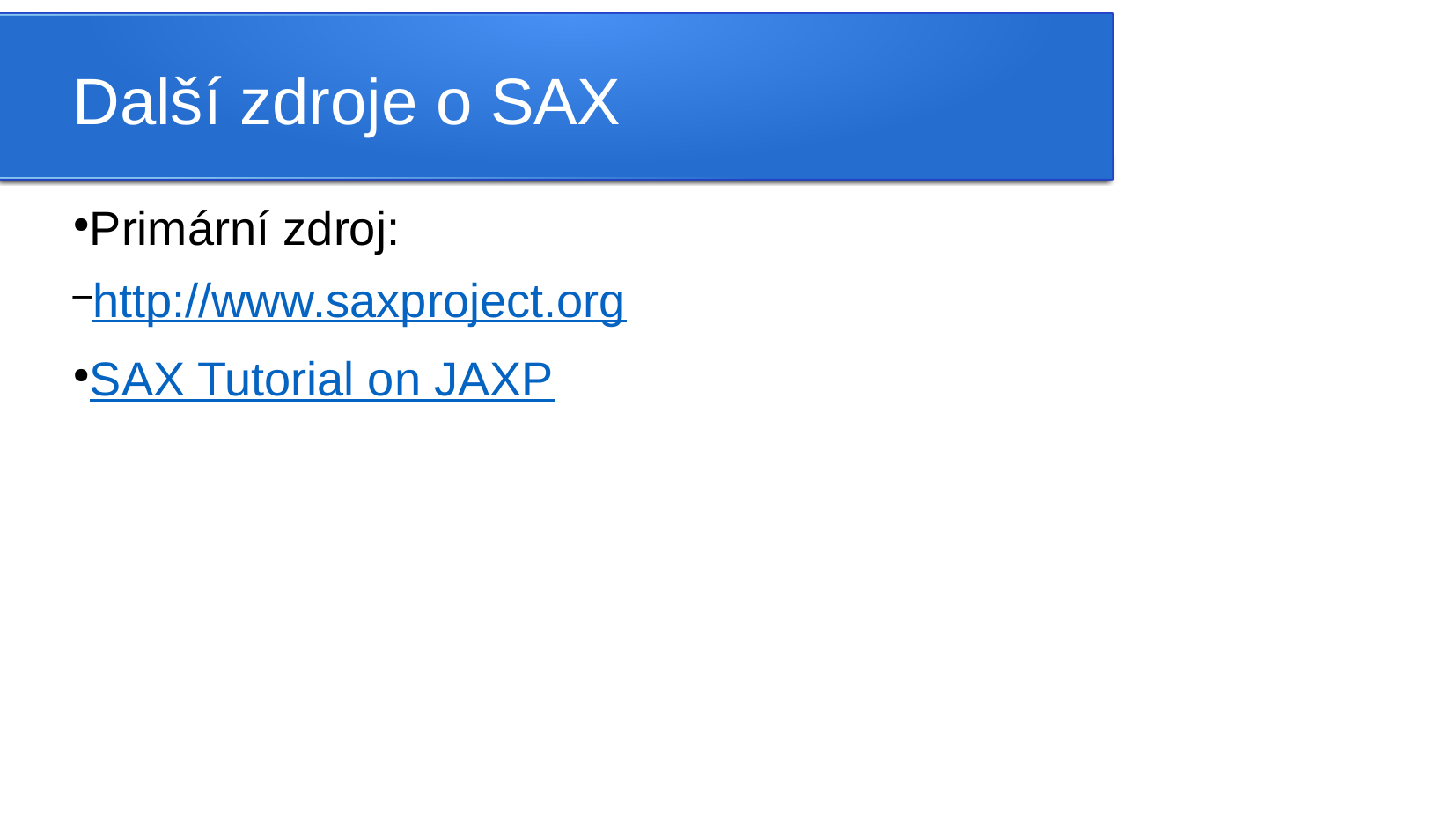

Další zdroje o SAX
Primární zdroj:
http://www.saxproject.org
SAX Tutorial on JAXP